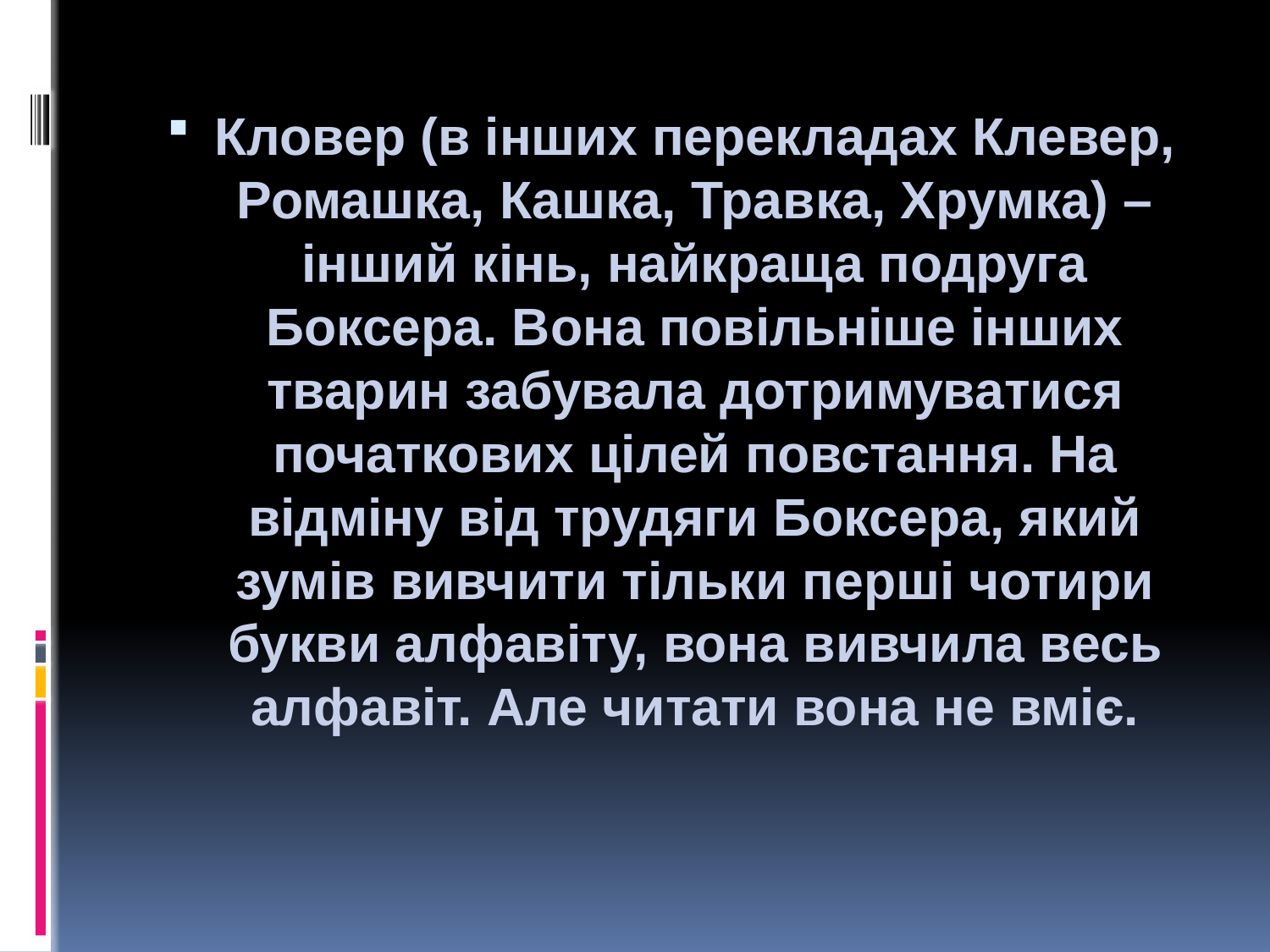

#
Кловер (в інших перекладах Клевер, Ромашка, Кашка, Травка, Хрумка) – інший кінь, найкраща подруга Боксера. Вона повільніше інших тварин забувала дотримуватися початкових цілей повстання. На відміну від трудяги Боксера, який зумів вивчити тільки перші чотири букви алфавіту, вона вивчила весь алфавіт. Але читати вона не вміє.